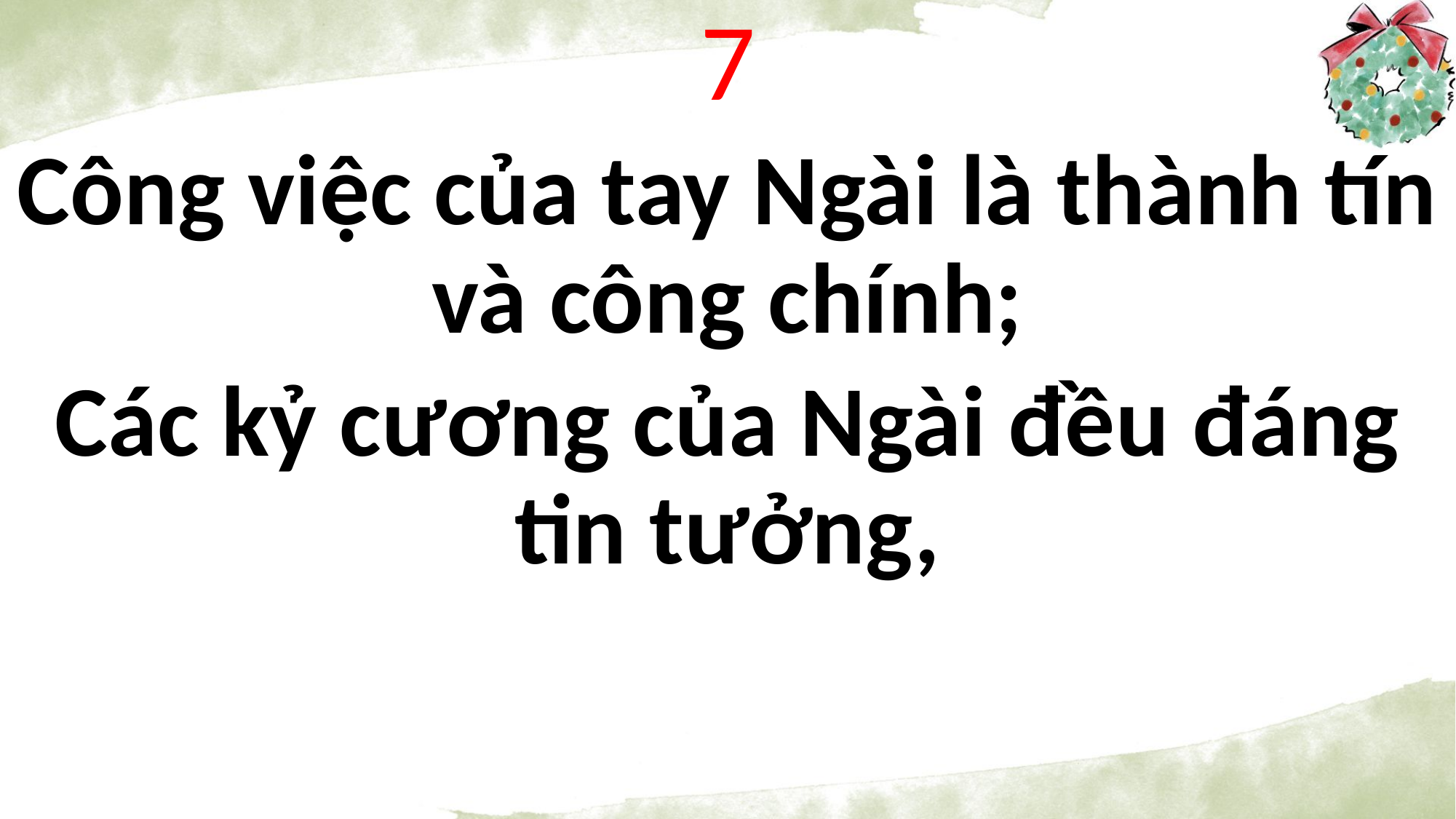

7
Công việc của tay Ngài là thành tín và công chính;
Các kỷ cương của Ngài đều đáng tin tưởng,